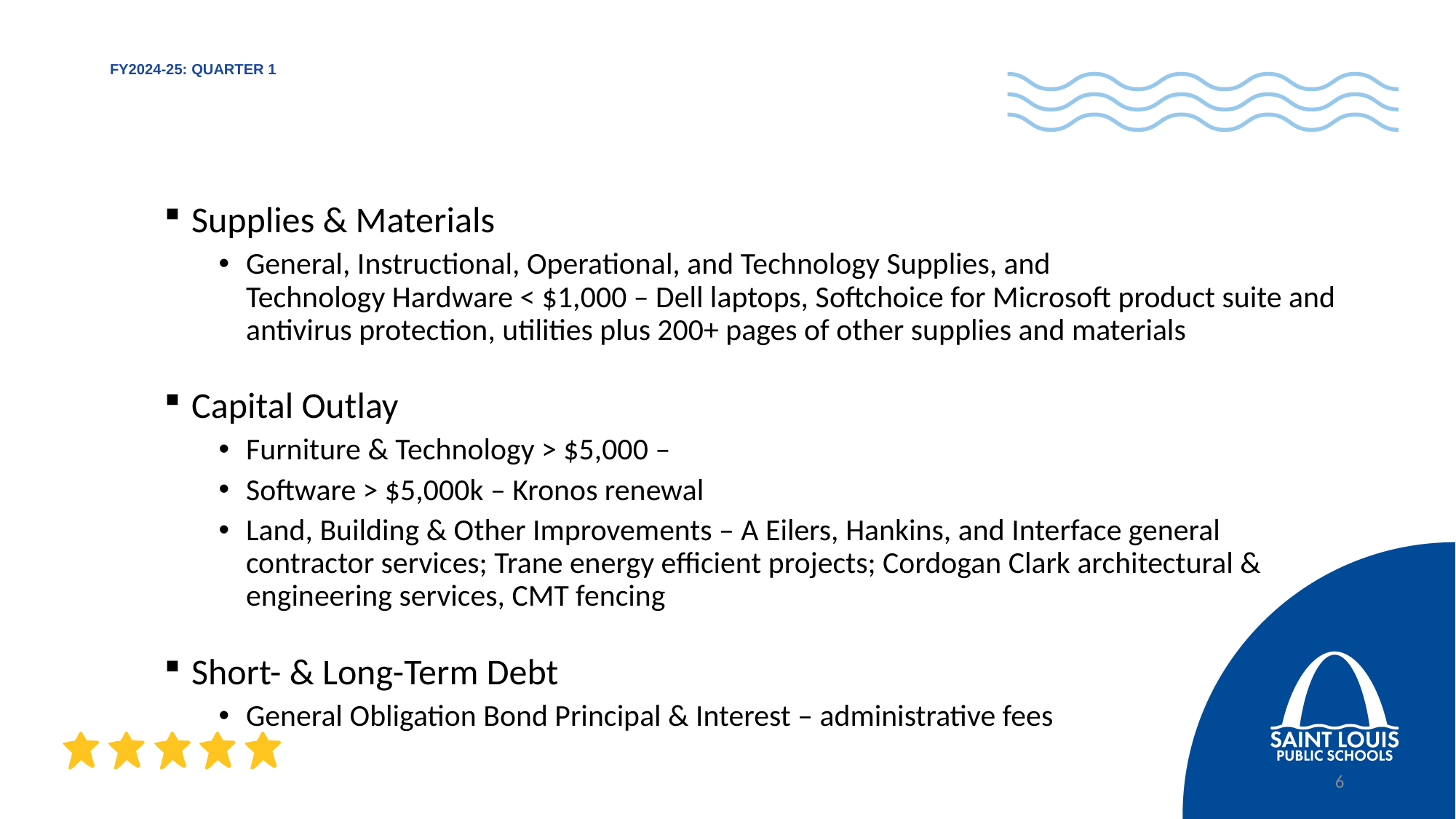

# FY2024-25: QUARTER 1

Supplies & Materials
General, Instructional, Operational, and Technology Supplies, and                       Technology Hardware < $1,000 – Dell laptops, Softchoice for Microsoft product suite and antivirus protection, utilities plus 200+ pages of other supplies and materials
Capital Outlay
Furniture & Technology > $5,000 –
Software > $5,000k – Kronos renewal
Land, Building & Other Improvements – A Eilers, Hankins, and Interface general contractor services; Trane energy efficient projects; Cordogan Clark architectural & engineering services, CMT fencing
Short- & Long-Term Debt
General Obligation Bond Principal & Interest – administrative fees
6